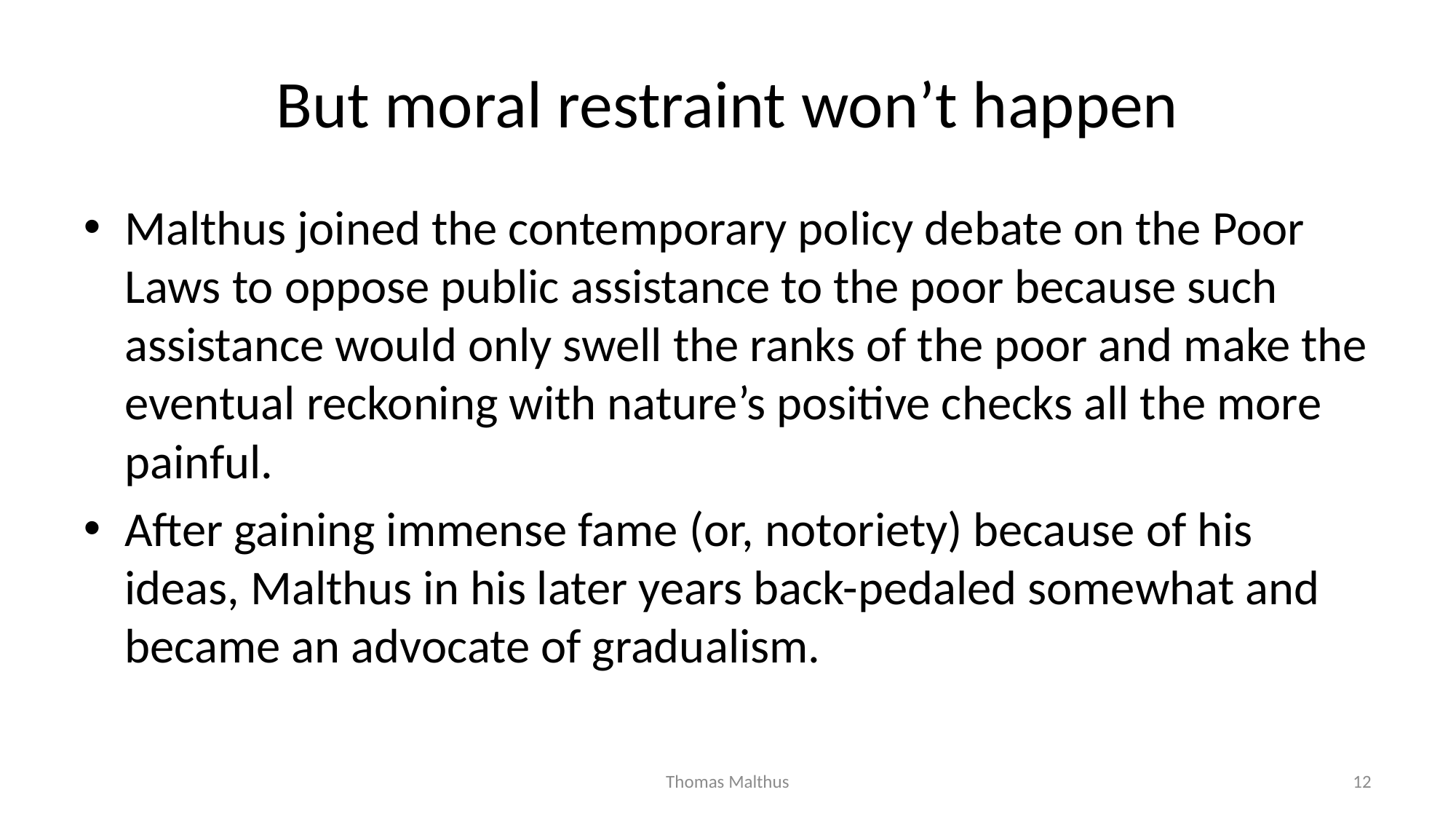

# But moral restraint won’t happen
Malthus joined the contemporary policy debate on the Poor Laws to oppose public assistance to the poor because such assistance would only swell the ranks of the poor and make the eventual reckoning with nature’s positive checks all the more painful.
After gaining immense fame (or, notoriety) because of his ideas, Malthus in his later years back-pedaled somewhat and became an advocate of gradualism.

Thomas Malthus
12